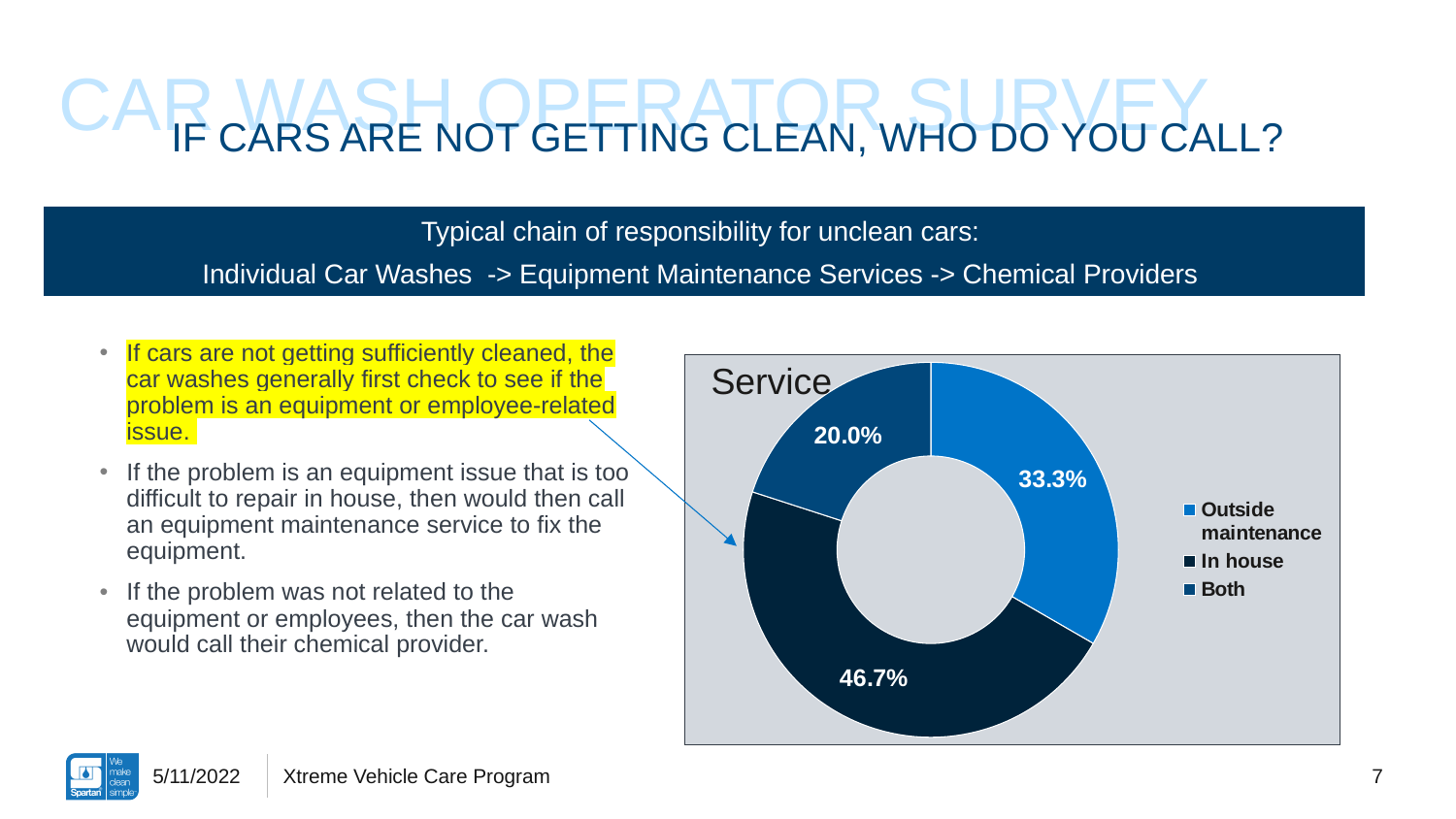

Car wash operator survey
# If cars are not getting clean, who do you call?
Typical chain of responsibility for unclean cars:

Individual Car Washes  -> Equipment Maintenance Services -> Chemical Providers

If cars are not getting sufficiently cleaned, the car washes generally first check to see if the problem is an equipment or employee-related issue.
If the problem is an equipment issue that is too difficult to repair in house, then would then call an equipment maintenance service to fix the equipment.
If the problem was not related to the equipment or employees, then the car wash would call their chemical provider.
Service

### Chart

| Category |  |
|---|---|
| Outside maintenance | 0.3333333333333333 |
| In house | 0.4666666666666667 |
| Both | 0.2 |
7
5/11/2022
Xtreme Vehicle Care Program